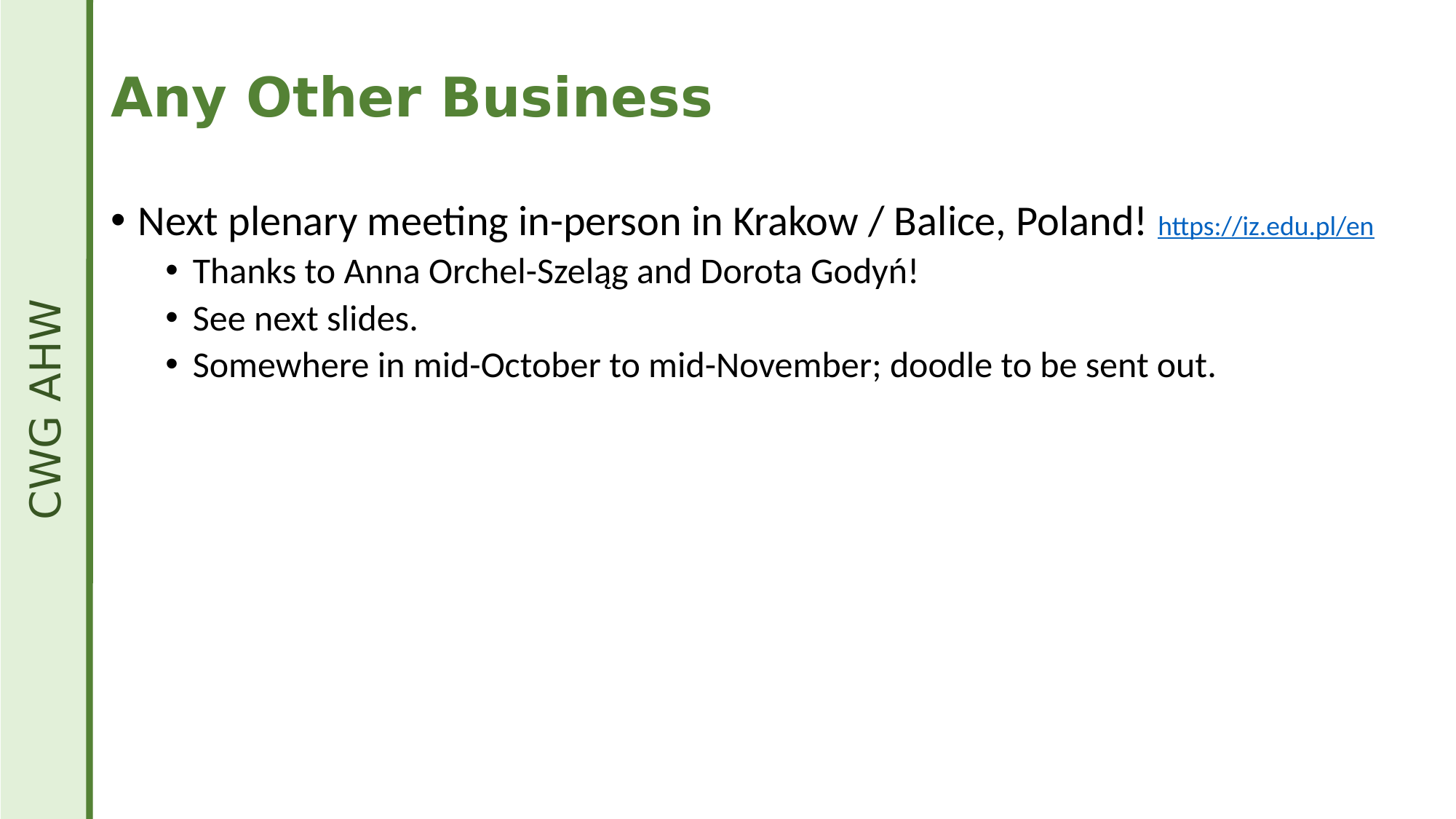

# Any Other Business
Next plenary meeting in-person in Krakow / Balice, Poland! https://iz.edu.pl/en
Thanks to Anna Orchel-Szeląg and Dorota Godyń!
See next slides.
Somewhere in mid-October to mid-November; doodle to be sent out.